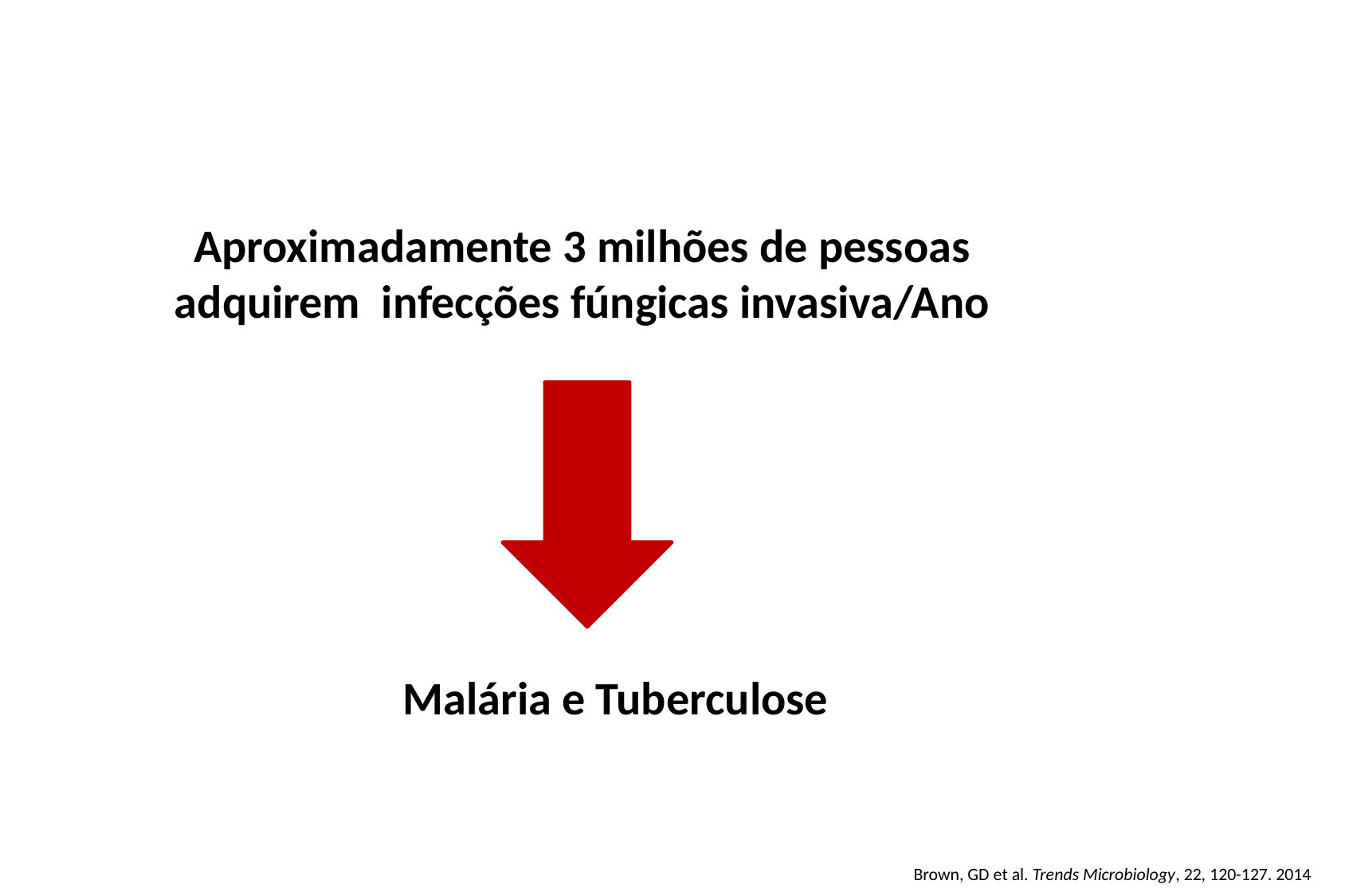

Aproximadamente 3 milhões de pessoas
adquirem  infecções fúngicas invasiva/Ano

Malária e Tuberculose
Brown, GD et al. Trends Microbiology, 22, 120-127. 2014